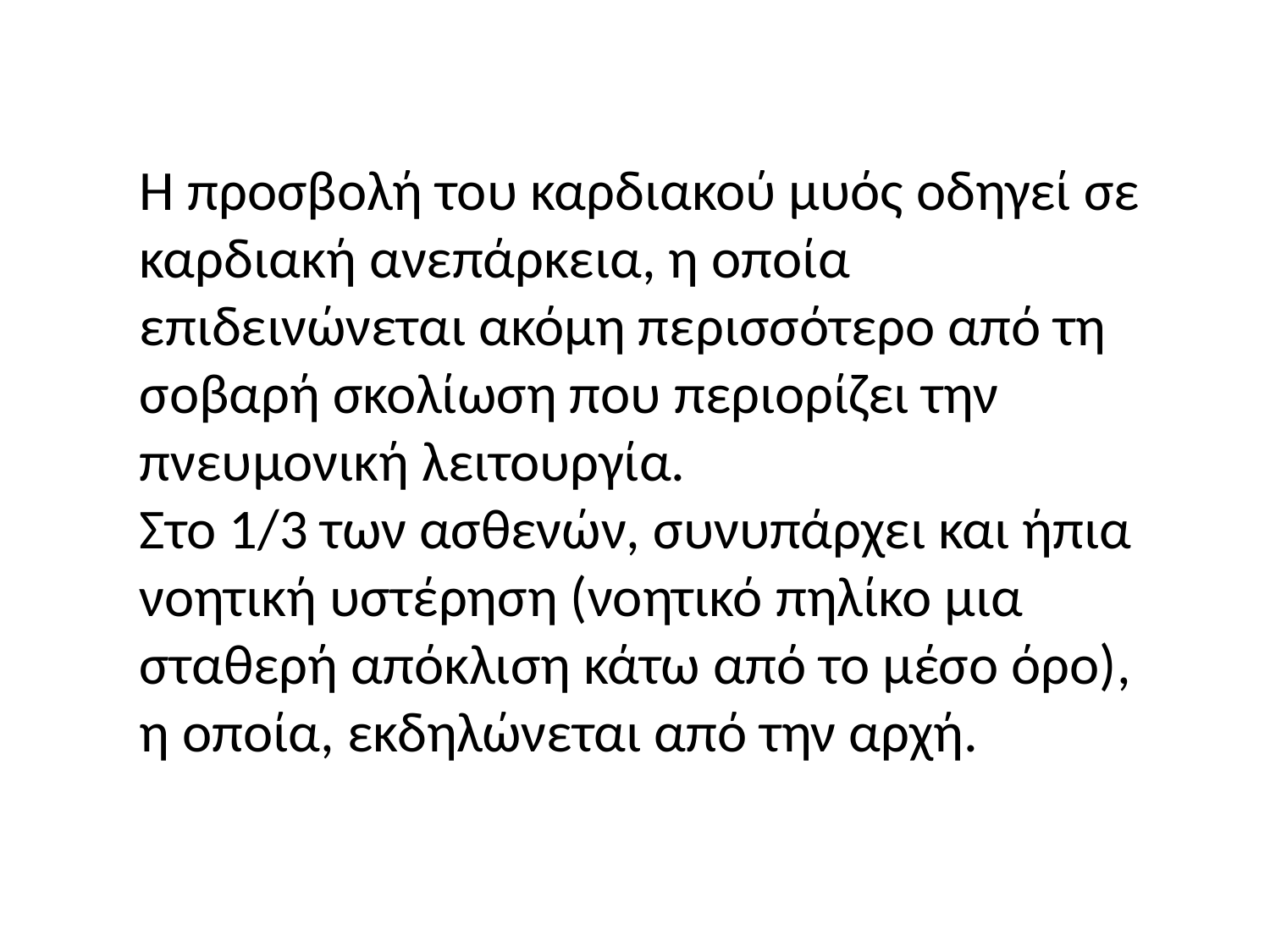

Η προσβολή του καρδιακού μυός οδηγεί σε καρδιακή ανεπάρκεια, η οποία επιδεινώνεται ακόμη περισσότερο από τη σοβαρή σκολίωση που περιορίζει την πνευμονική λειτουργία.
Στο 1/3 των ασθενών, συνυπάρχει και ήπια νοητική υστέρηση (νοητικό πηλίκο μια σταθερή απόκλιση κάτω από το μέσο όρο), η οποία, εκδηλώνεται από την αρχή.